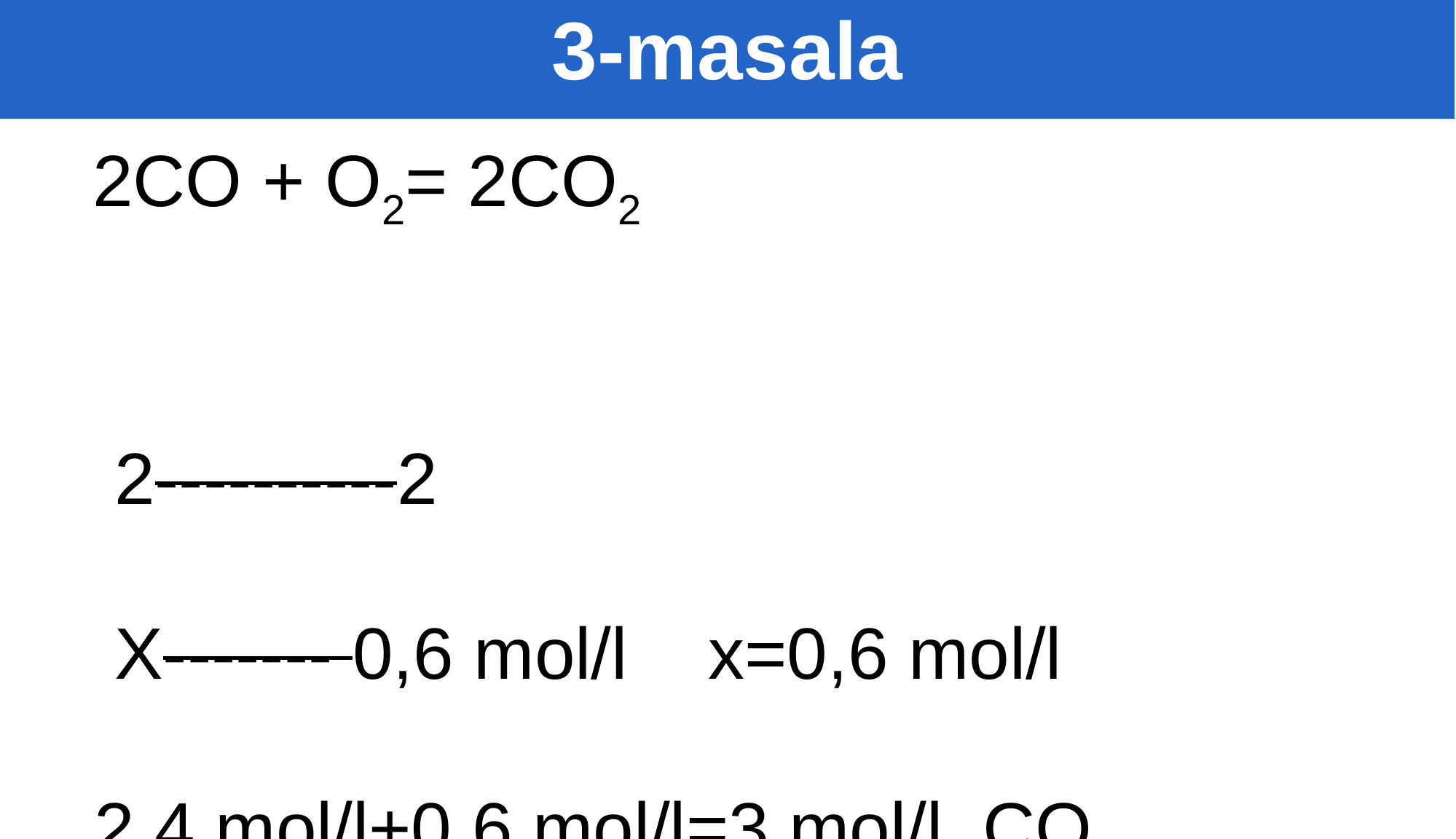

3-masala
 2CO + O2= 2CO2

  2----------2

  X------- 0,6 mol/l    x=0,6 mol/l

 2,4 mol/l+0,6 mol/l=3 mol/l  CO